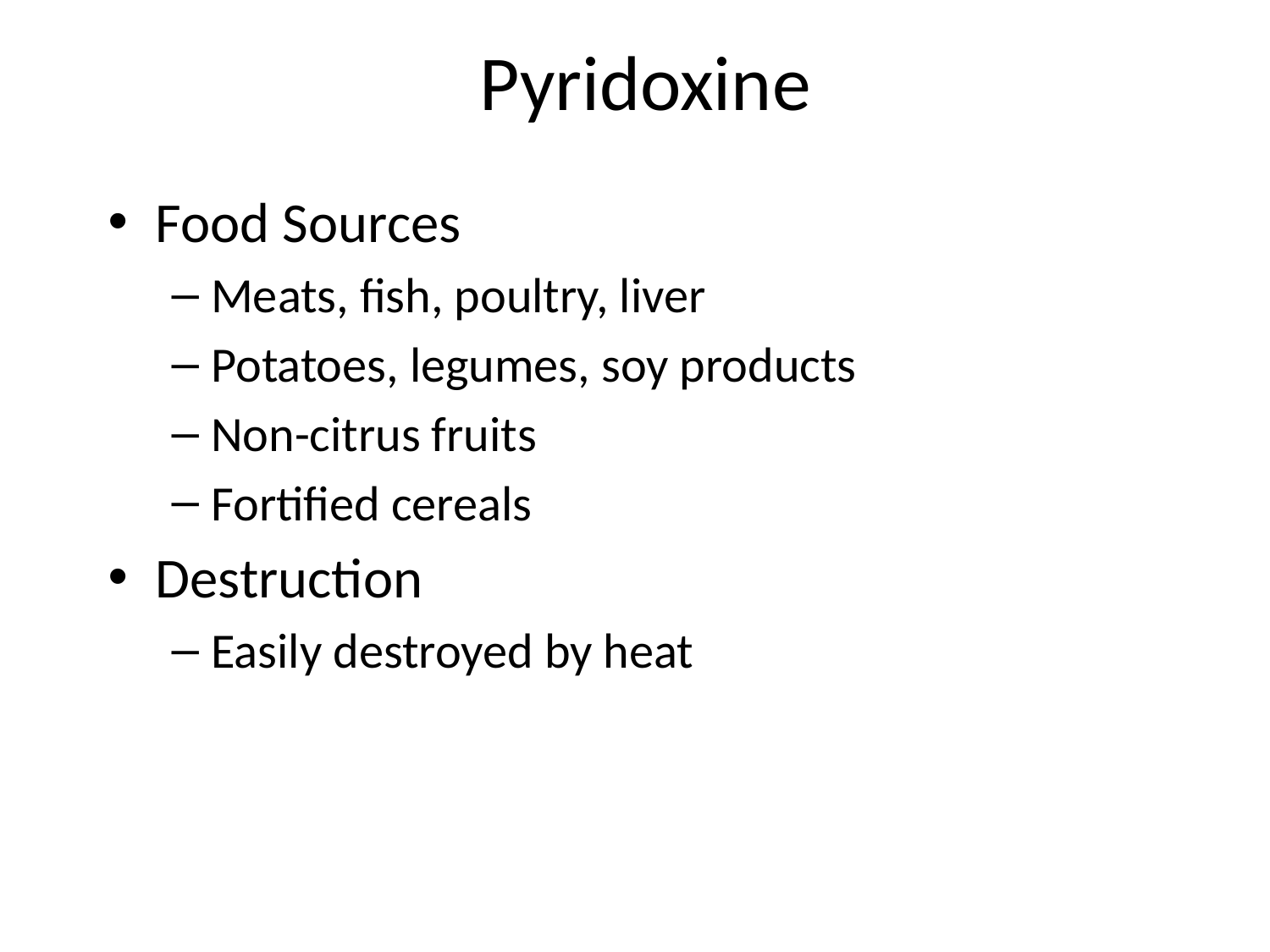

# Pyridoxine
Food Sources
Meats, fish, poultry, liver
Potatoes, legumes, soy products
Non-citrus fruits
Fortified cereals
Destruction
Easily destroyed by heat